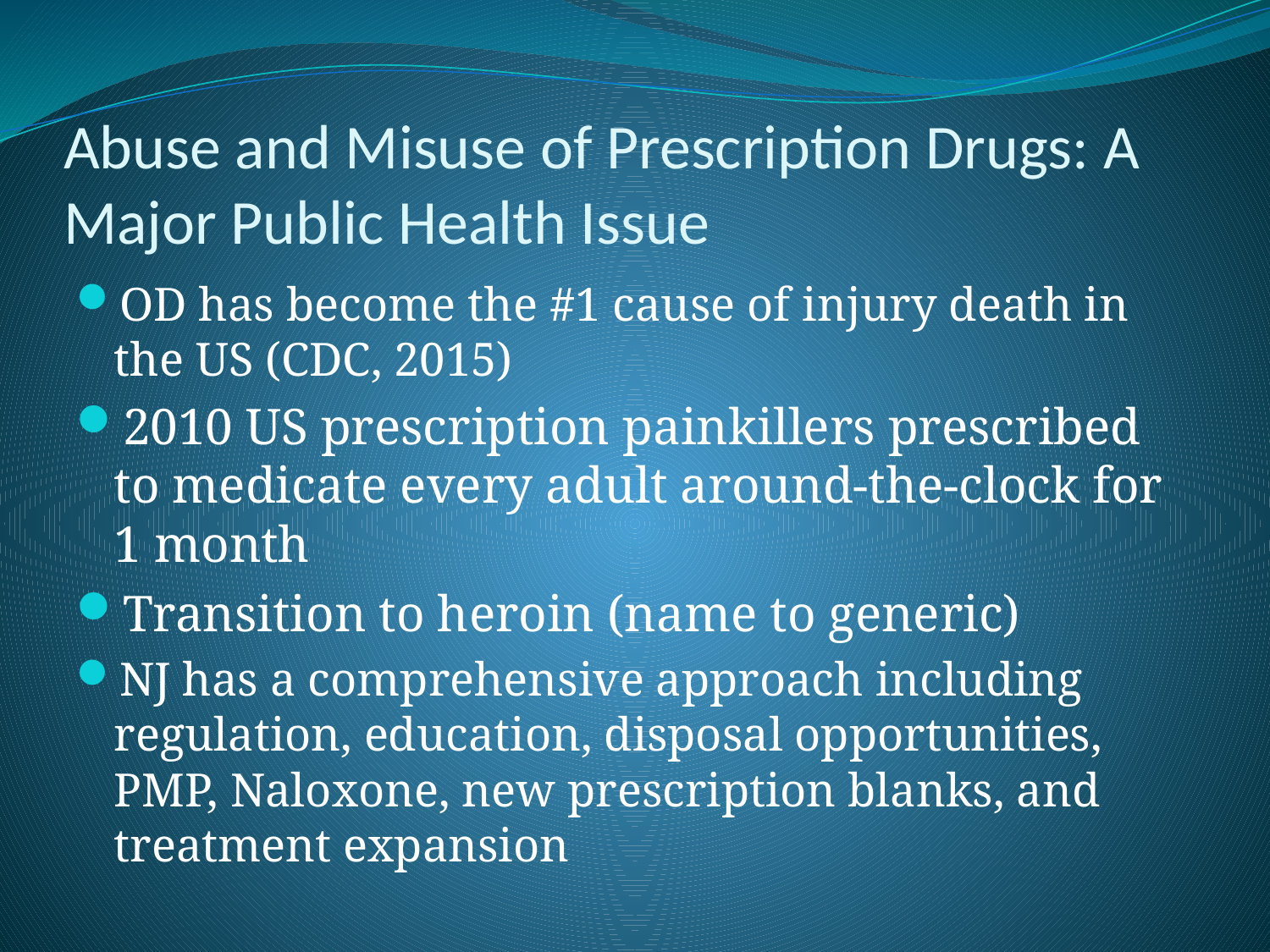

# Abuse and Misuse of Prescription Drugs: A Major Public Health Issue
OD has become the #1 cause of injury death in the US (CDC, 2015)
2010 US prescription painkillers prescribed to medicate every adult around-the-clock for 1 month
Transition to heroin (name to generic)
NJ has a comprehensive approach including regulation, education, disposal opportunities, PMP, Naloxone, new prescription blanks, and treatment expansion